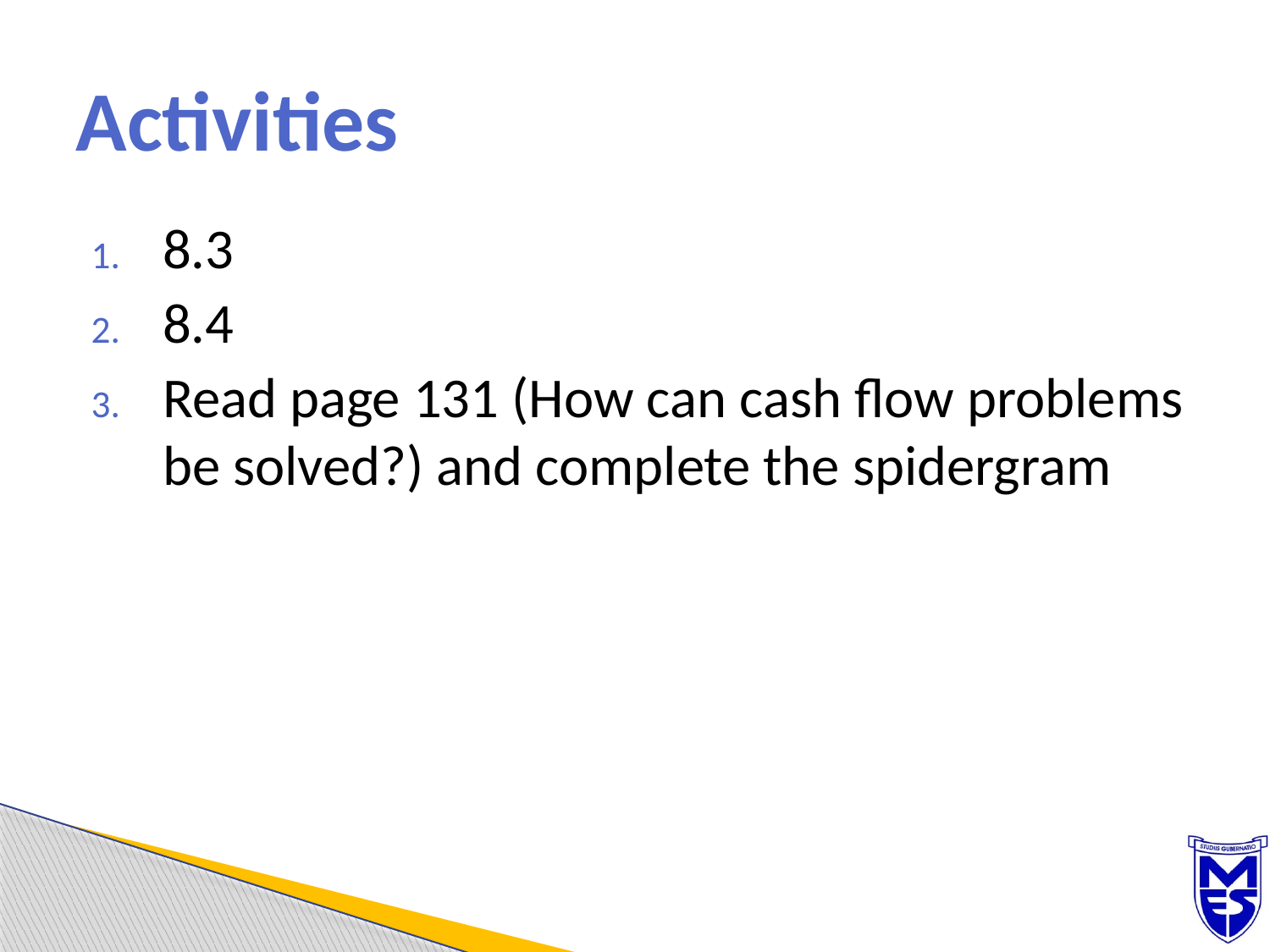

# Activities
8.3
8.4
Read page 131 (How can cash flow problems be solved?) and complete the spidergram